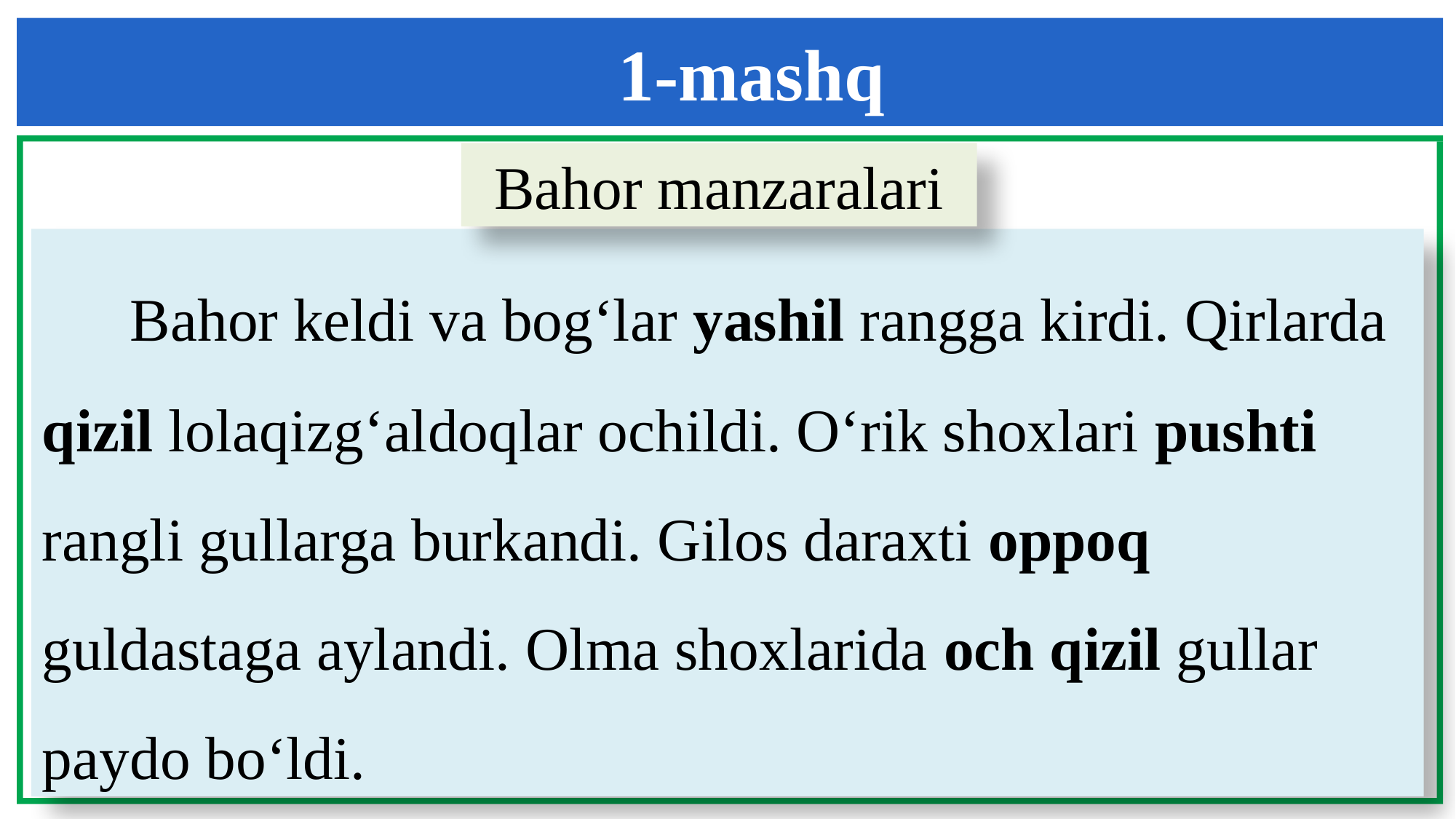

1-mashq
Bahor manzaralari
      Bahor keldi va bog‘lar yashil rangga kirdi. Qirlarda qizil lolaqizg‘aldoqlar ochildi. O‘rik shoxlari pushti rangli gullarga burkandi. Gilos daraxti oppoq guldastaga aylandi. Olma shoxlarida och qizil gullar paydo bo‘ldi.